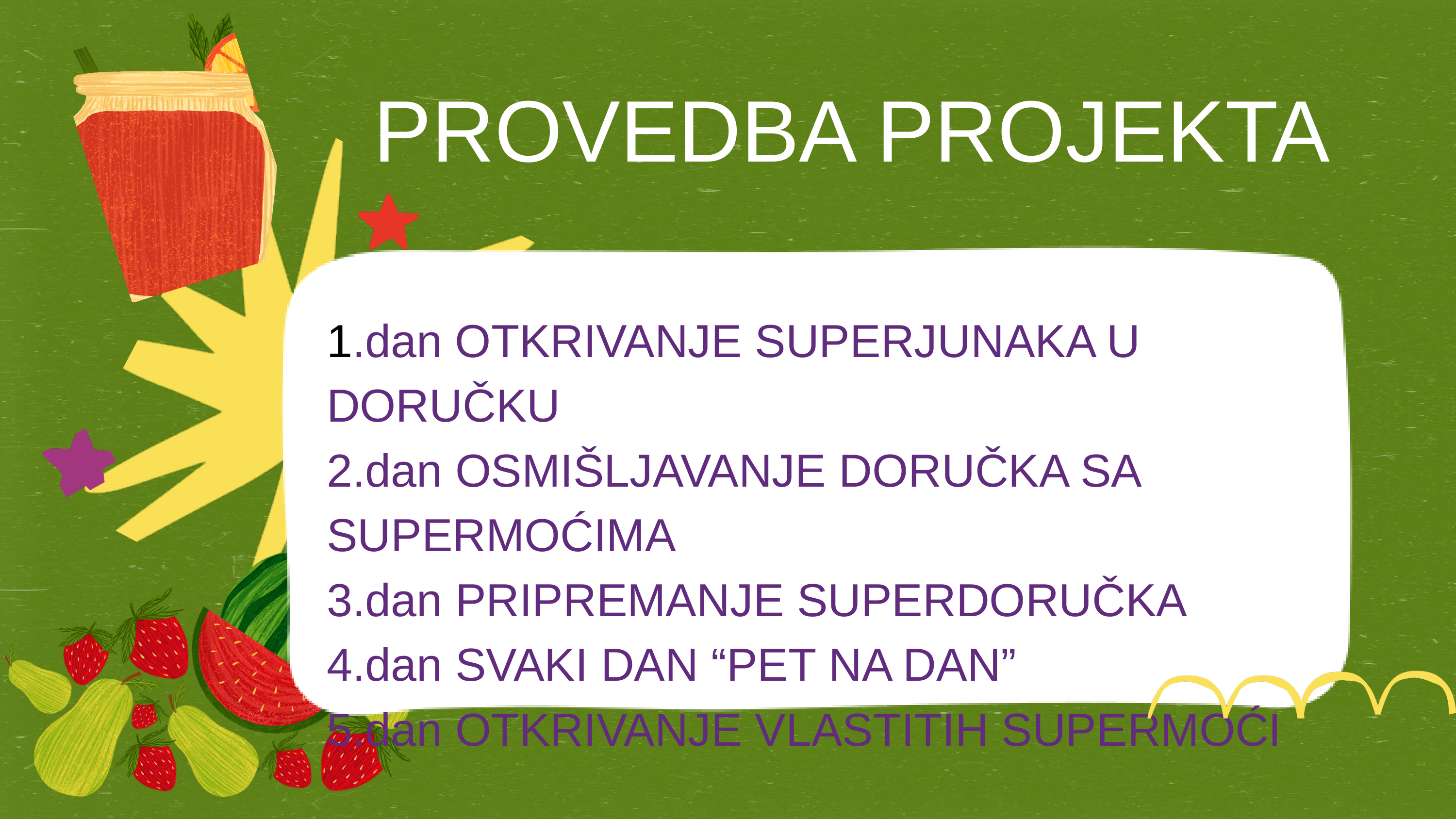

PROVEDBA PROJEKTA

1.dan OTKRIVANJE SUPERJUNAKA U DORUČKU
2.dan OSMIŠLJAVANJE DORUČKA SA SUPERMOĆIMA
3.dan PRIPREMANJE SUPERDORUČKA
4.dan SVAKI DAN “PET NA DAN”
5.dan OTKRIVANJE VLASTITIH SUPERMOĆI